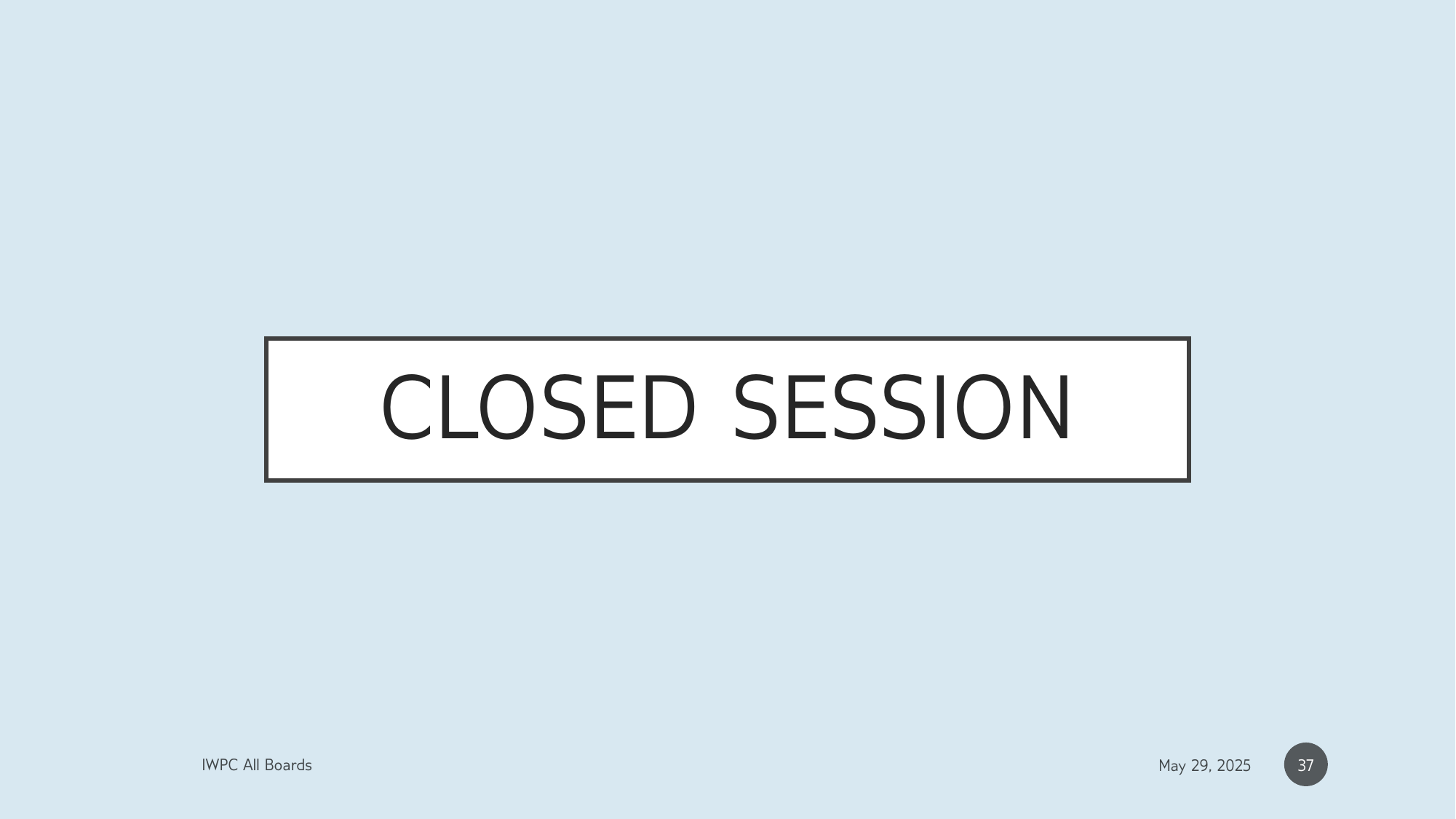

# Closed session
37
IWPC All Boards
May 29, 2025